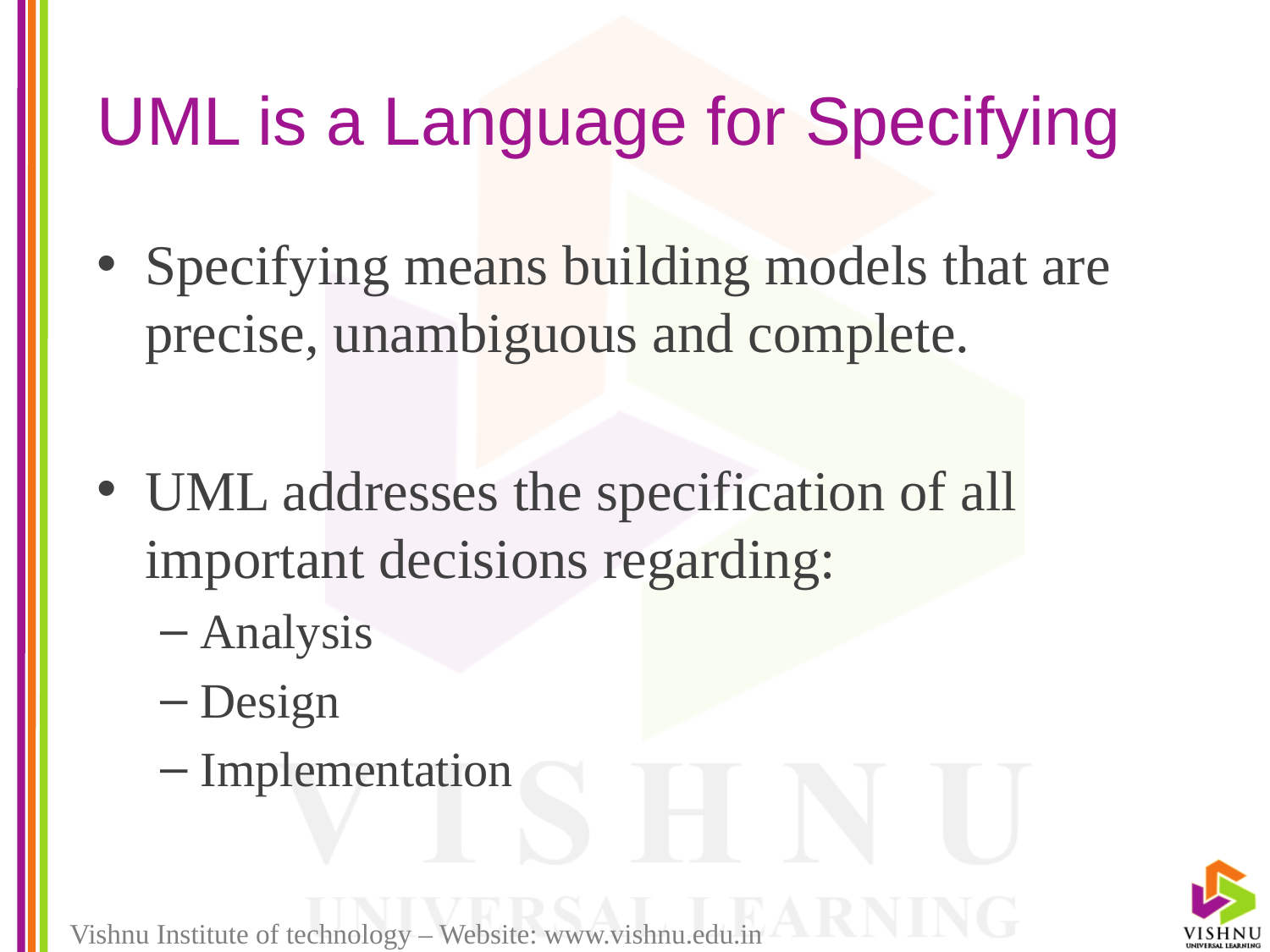

# UML is a Language for Specifying
Specifying means building models that are precise, unambiguous and complete.

UML addresses the specification of all important decisions regarding:
Analysis
Design
Implementation